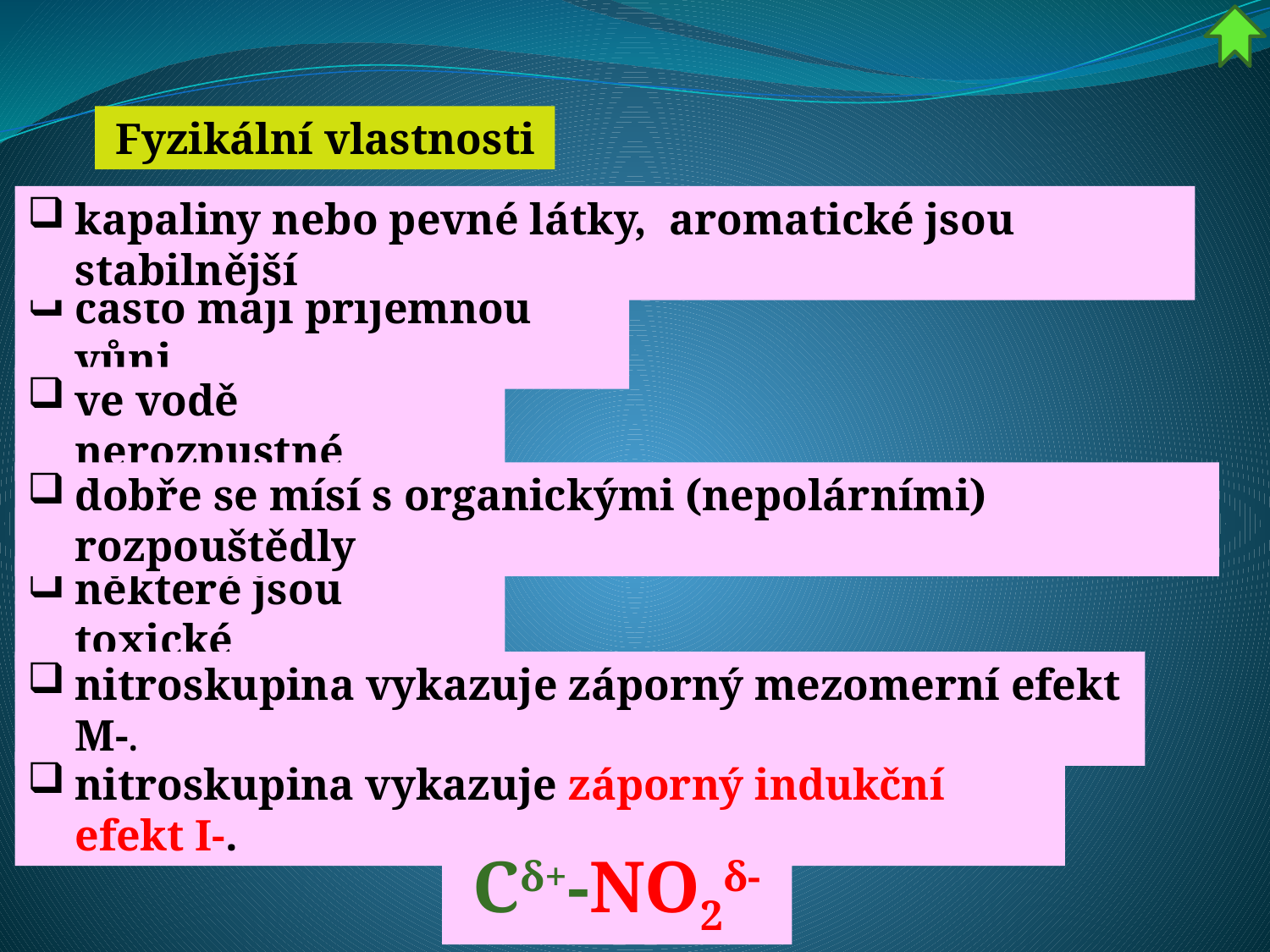

Fyzikální vlastnosti
kapaliny nebo pevné látky,  aromatické jsou stabilnější
často mají příjemnou vůni
ve vodě nerozpustné
dobře se mísí s organickými (nepolárními) rozpouštědly
některé jsou toxické
nitroskupina vykazuje záporný mezomerní efekt M-.
nitroskupina vykazuje záporný indukční efekt I-.
Cδ+-NO2δ-